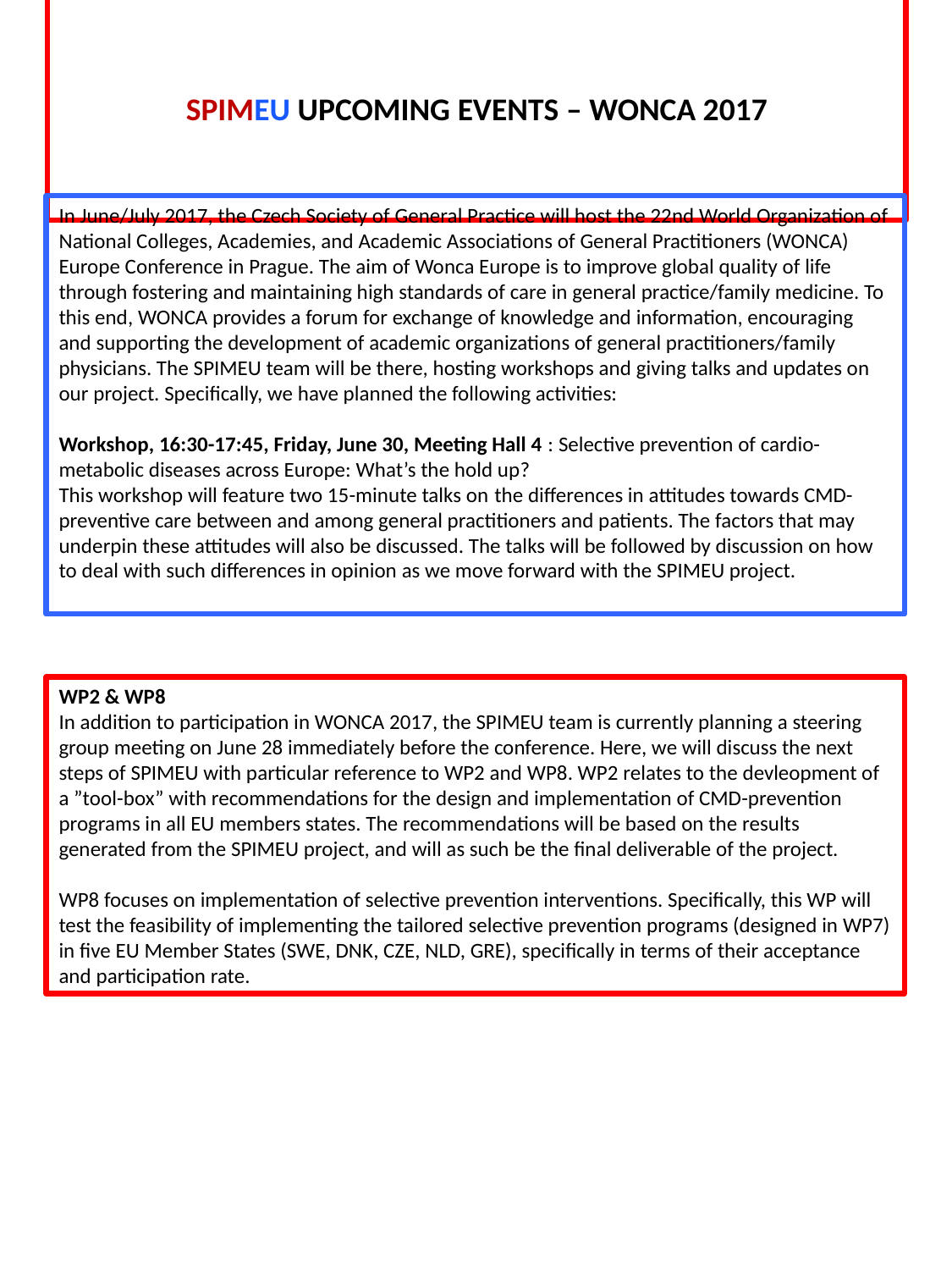

# SPIMEU UPCOMING EVENTS – WONCA 2017

In June/July 2017, the Czech Society of General Practice will host the 22nd World Organization of National Colleges, Academies, and Academic Associations of General Practitioners (WONCA) Europe Conference in Prague. The aim of Wonca Europe is to improve global quality of life through fostering and maintaining high standards of care in general practice/family medicine. To this end, WONCA provides a forum for exchange of knowledge and information, encouraging and supporting the development of academic organizations of general practitioners/family physicians. The SPIMEU team will be there, hosting workshops and giving talks and updates on our project. Specifically, we have planned the following activities:

Workshop, 16:30-17:45, Friday, June 30, Meeting Hall 4 : Selective prevention of cardio-metabolic diseases across Europe: What’s the hold up?
This workshop will feature two 15-minute talks on the differences in attitudes towards CMD-preventive care between and among general practitioners and patients. The factors that may underpin these attitudes will also be discussed. The talks will be followed by discussion on how to deal with such differences in opinion as we move forward with the SPIMEU project.

WP2 & WP8
In addition to participation in WONCA 2017, the SPIMEU team is currently planning a steering group meeting on June 28 immediately before the conference. Here, we will discuss the next steps of SPIMEU with particular reference to WP2 and WP8. WP2 relates to the devleopment of a ”tool-box” with recommendations for the design and implementation of CMD-prevention programs in all EU members states. The recommendations will be based on the results generated from the SPIMEU project, and will as such be the final deliverable of the project.

WP8 focuses on implementation of selective prevention interventions. Specifically, this WP will test the feasibility of implementing the tailored selective prevention programs (designed in WP7) in five EU Member States (SWE, DNK, CZE, NLD, GRE), specifically in terms of their acceptance and participation rate.